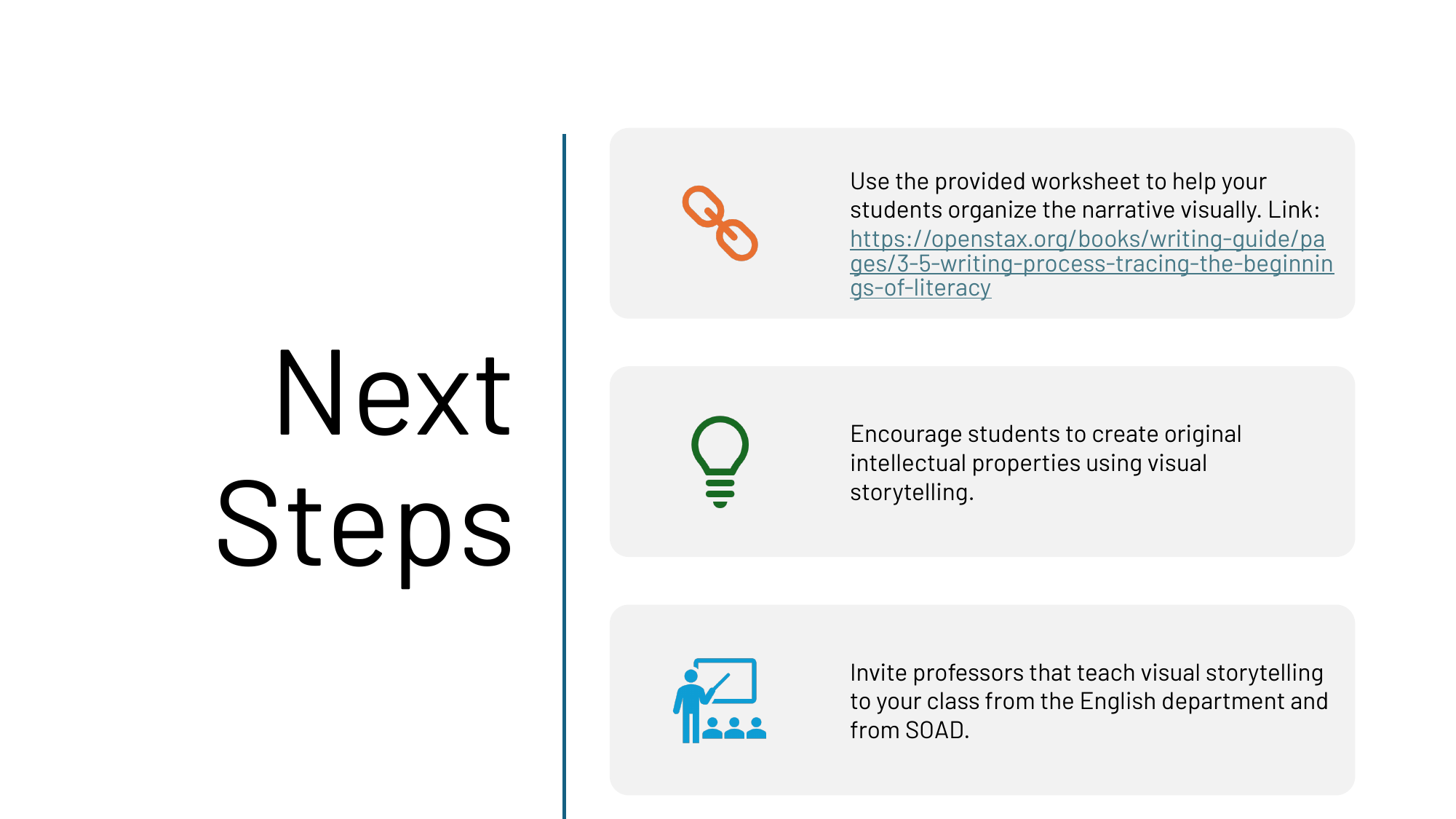

# Next Steps
Use the provided worksheet to help your students organize the narrative visually. Link: https://openstax.org/books/writing-guide/pages/3-5-writing-process-tracing-the-beginnings-of-literacy
Encourage students to create original intellectual properties using visual storytelling.
Invite professors that teach visual storytelling to your class from the English department and from SOAD.